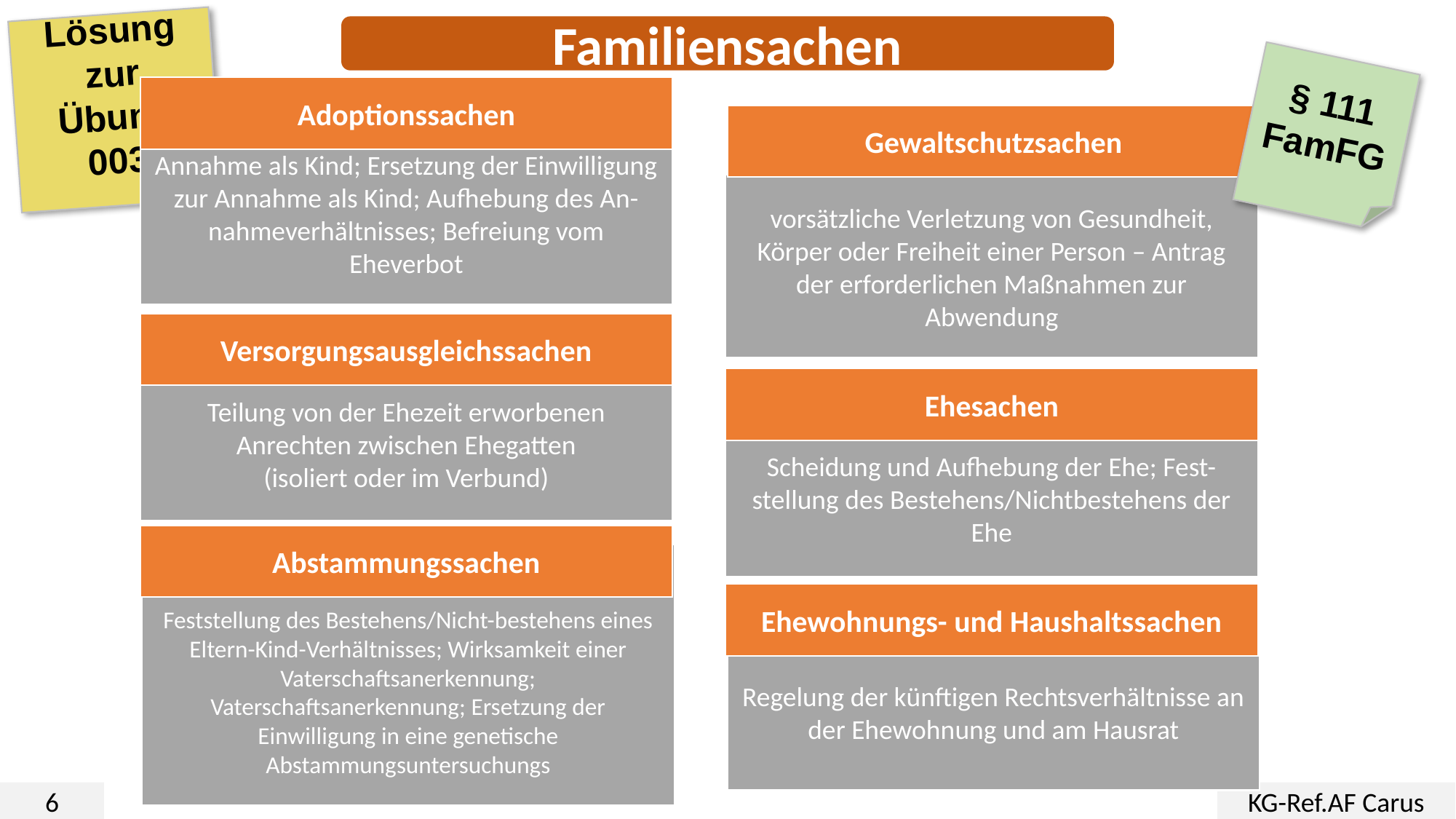

Lösung zur Übung 003
Familiensachen
§ 111 FamFG
Adoptionssachen
Gewaltschutzsachen
Annahme als Kind; Ersetzung der Einwilligung zur Annahme als Kind; Aufhebung des An-nahmeverhältnisses; Befreiung vom Eheverbot
vorsätzliche Verletzung von Gesundheit, Körper oder Freiheit einer Person – Antrag der erforderlichen Maßnahmen zur Abwendung
Versorgungsausgleichssachen
Teilung von der Ehezeit erworbenen Anrechten zwischen Ehegatten
(isoliert oder im Verbund)
Ehesachen
Scheidung und Aufhebung der Ehe; Fest-stellung des Bestehens/Nichtbestehens der Ehe
Abstammungssachen

Feststellung des Bestehens/Nicht-bestehens eines Eltern-Kind-Verhältnisses; Wirksamkeit einer Vaterschaftsanerkennung; Vaterschaftsanerkennung; Ersetzung der Einwilligung in eine genetische Abstammungsuntersuchungs
Ehewohnungs- und Haushaltssachen
Regelung der künftigen Rechtsverhältnisse an der Ehewohnung und am Hausrat
6
KG-Ref.AF Carus